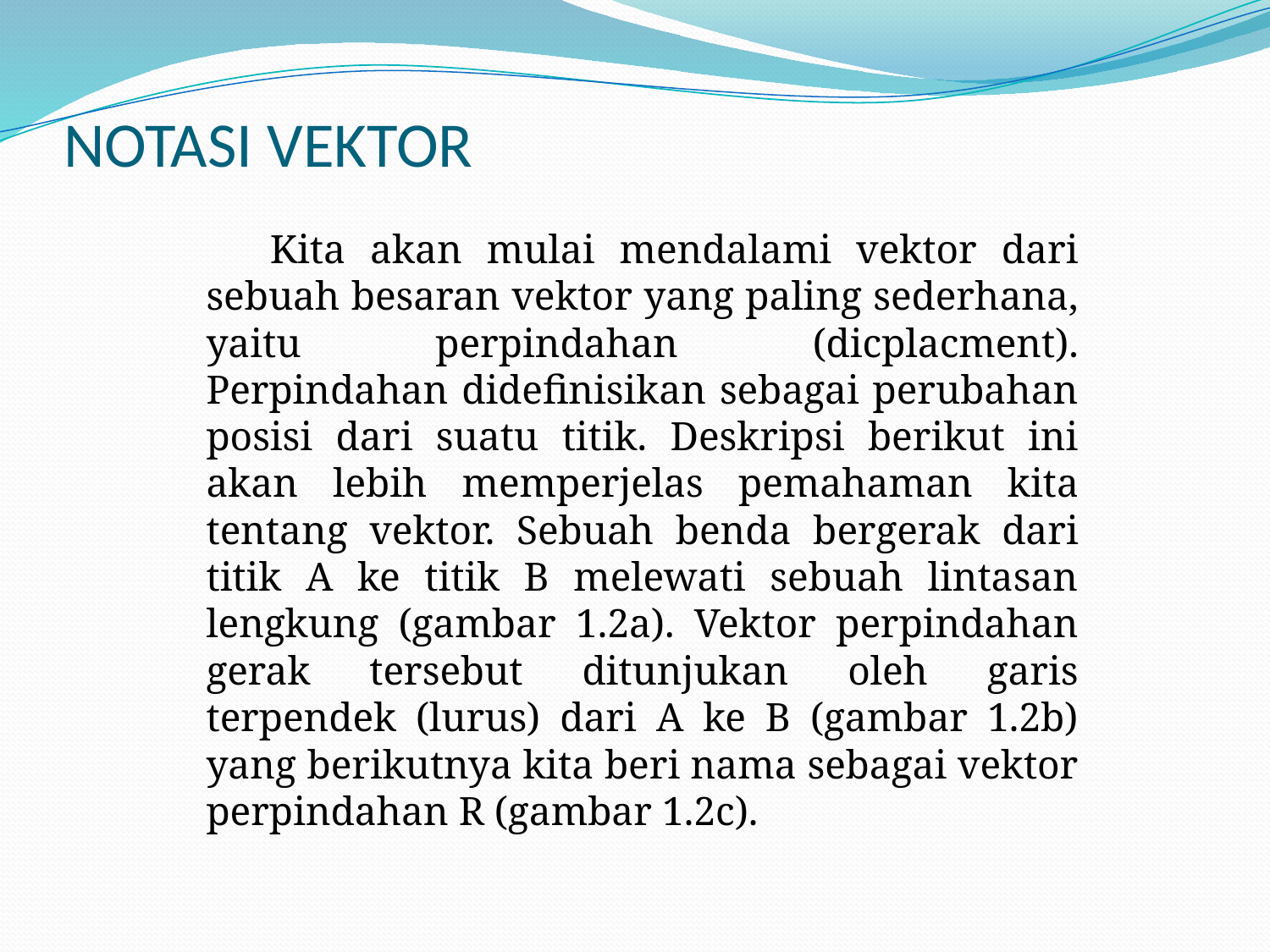

# NOTASI VEKTOR
    Kita akan mulai mendalami vektor dari sebuah besaran vektor yang paling sederhana, yaitu perpindahan (dicplacment). Perpindahan didefinisikan sebagai perubahan posisi dari suatu titik. Deskripsi berikut ini akan lebih memperjelas pemahaman kita tentang vektor. Sebuah benda bergerak dari titik A ke titik B melewati sebuah lintasan lengkung (gambar 1.2a). Vektor perpindahan gerak tersebut ditunjukan oleh garis terpendek (lurus) dari A ke B (gambar 1.2b) yang berikutnya kita beri nama sebagai vektor perpindahan R (gambar 1.2c).